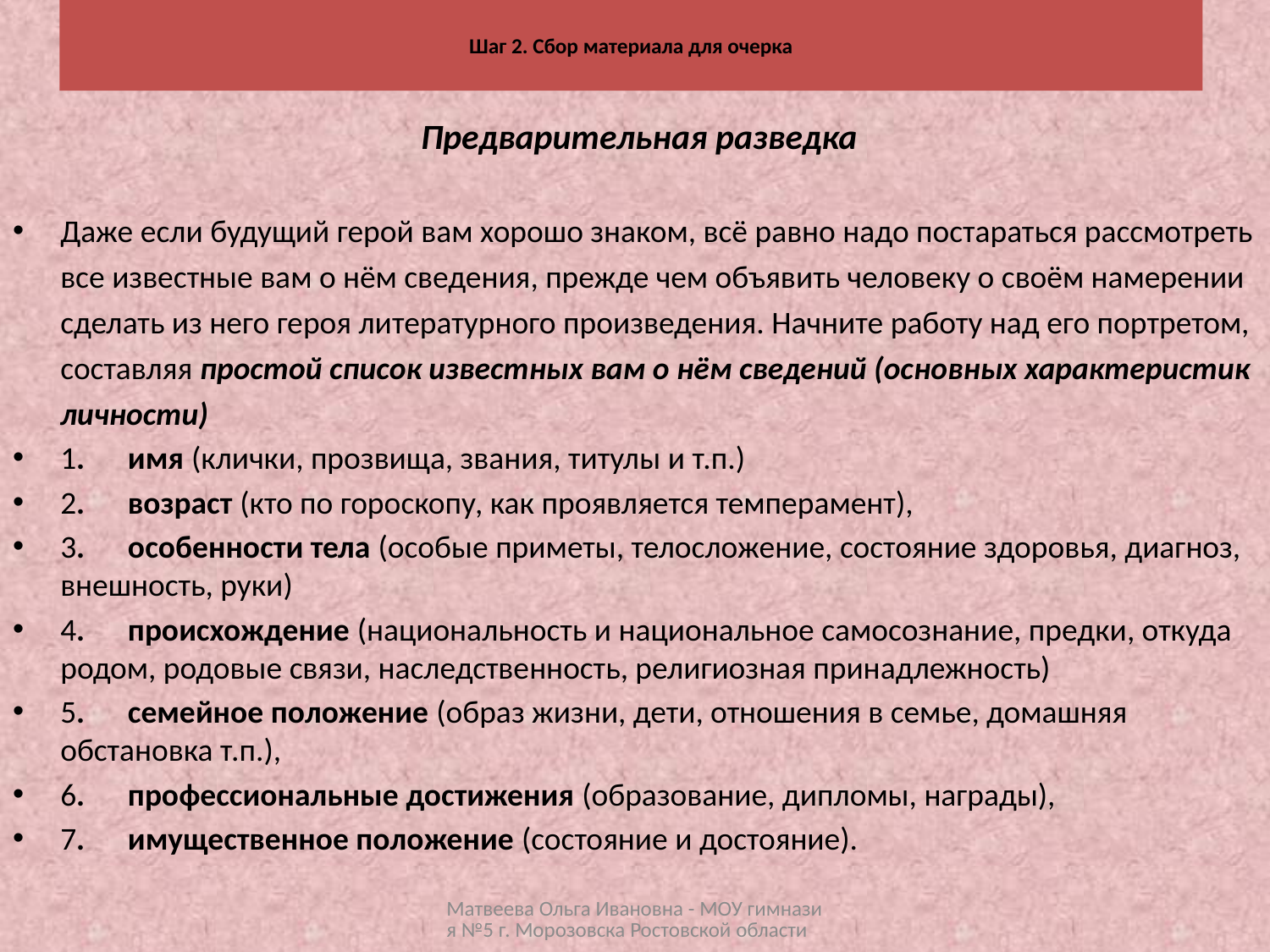

# Шаг 2. Сбор материала для очерка
 Предварительная разведка

Даже если будущий герой вам хорошо знаком, всё равно надо постараться рассмотреть все известные вам о нём сведения, прежде чем объявить человеку о своём намерении сделать из него героя литературного произведения. Начните работу над его портретом, составляя простой список известных вам о нём сведений (основных характеристик личности)
1.      имя (клички, прозвища, звания, титулы и т.п.)
2.      возраст (кто по гороскопу, как проявляется темперамент),
3.      особенности тела (особые приметы, телосложение, состояние здоровья, диагноз, внешность, руки)
4.      происхождение (национальность и национальное самосознание, предки, откуда родом, родовые связи, наследственность, религиозная принадлежность)
5.      семейное положение (образ жизни, дети, отношения в семье, домашняя обстановка т.п.),
6.      профессиональные достижения (образование, дипломы, награды),
7.      имущественное положение (состояние и достояние).

Матвеева Ольга Ивановна - МОУ гимназия №5 г. Морозовска Ростовской области